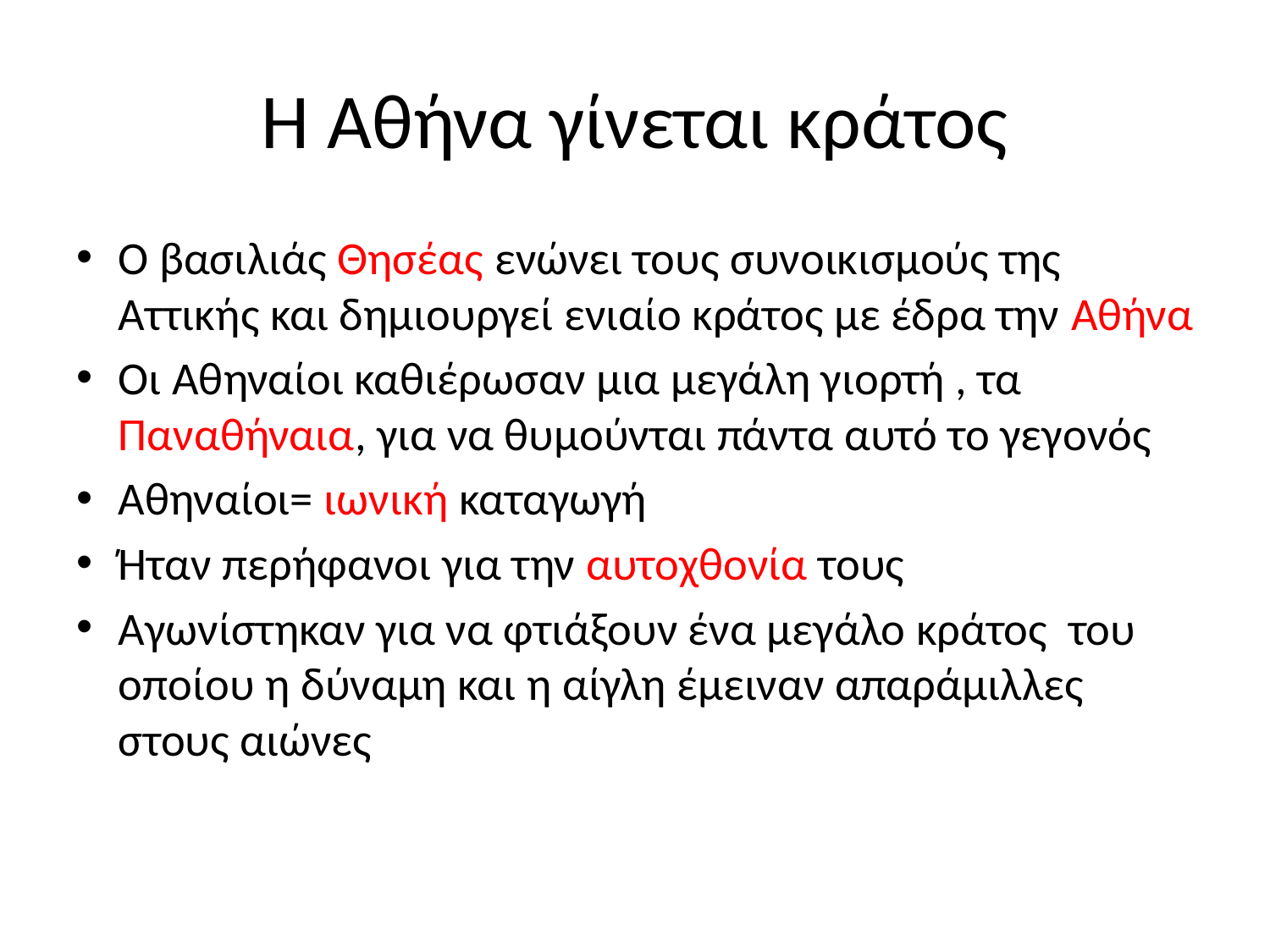

# Η Αθήνα γίνεται κράτος
Ο βασιλιάς Θησέας ενώνει τους συνοικισμούς της Αττικής και δημιουργεί ενιαίο κράτος με έδρα την Αθήνα
Οι Αθηναίοι καθιέρωσαν μια μεγάλη γιορτή , τα Παναθήναια, για να θυμούνται πάντα αυτό το γεγονός
Αθηναίοι= ιωνική καταγωγή
Ήταν περήφανοι για την αυτοχθονία τους
Αγωνίστηκαν για να φτιάξουν ένα μεγάλο κράτος  του οποίου η δύναμη και η αίγλη έμειναν απαράμιλλες στους αιώνες